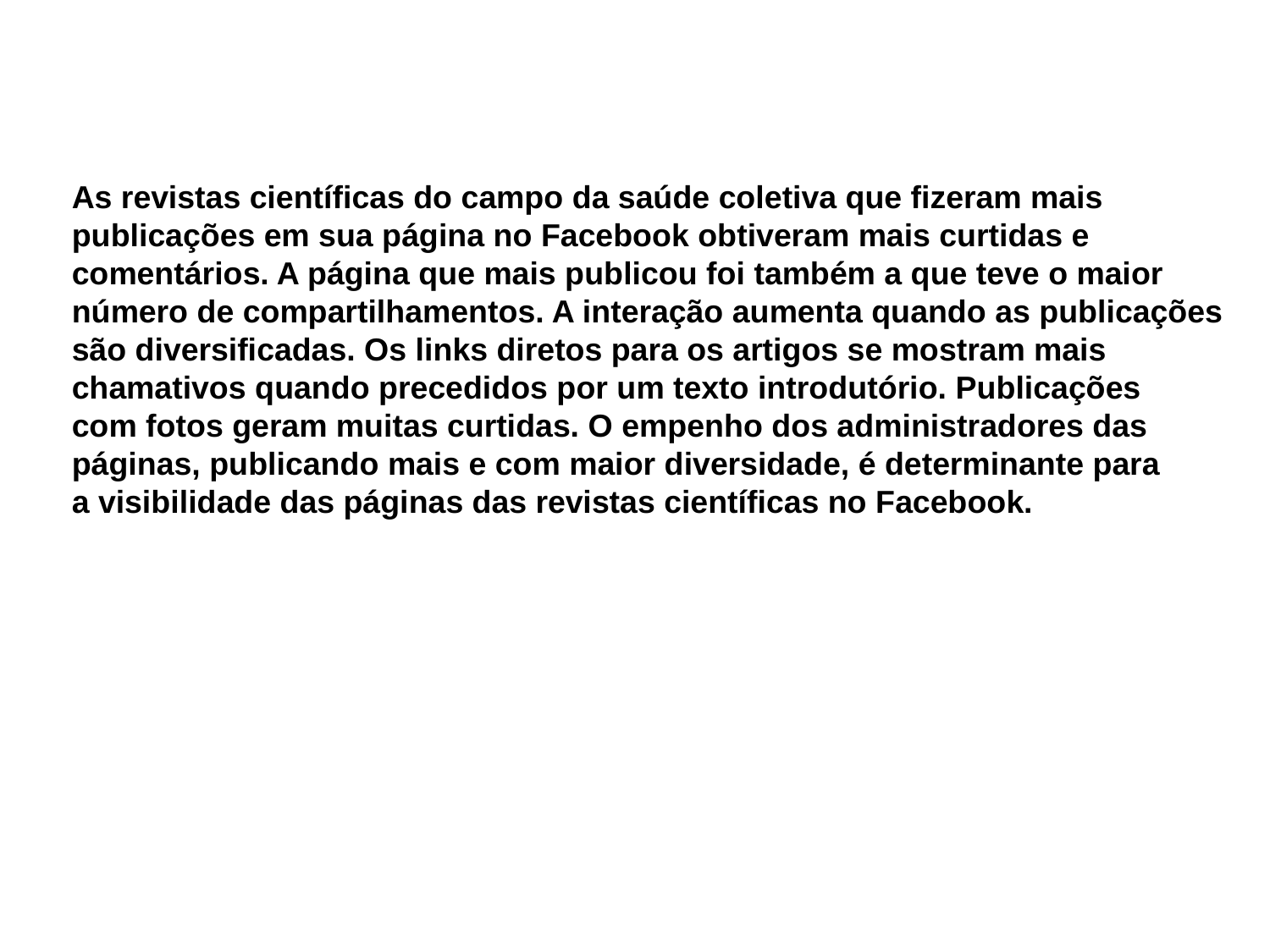

As revistas científicas do campo da saúde coletiva que fizeram mais
publicações em sua página no Facebook obtiveram mais curtidas e
comentários. A página que mais publicou foi também a que teve o maior
número de compartilhamentos. A interação aumenta quando as publicações
são diversificadas. Os links diretos para os artigos se mostram mais
chamativos quando precedidos por um texto introdutório. Publicações
com fotos geram muitas curtidas. O empenho dos administradores das
páginas, publicando mais e com maior diversidade, é determinante para
a visibilidade das páginas das revistas científicas no Facebook.